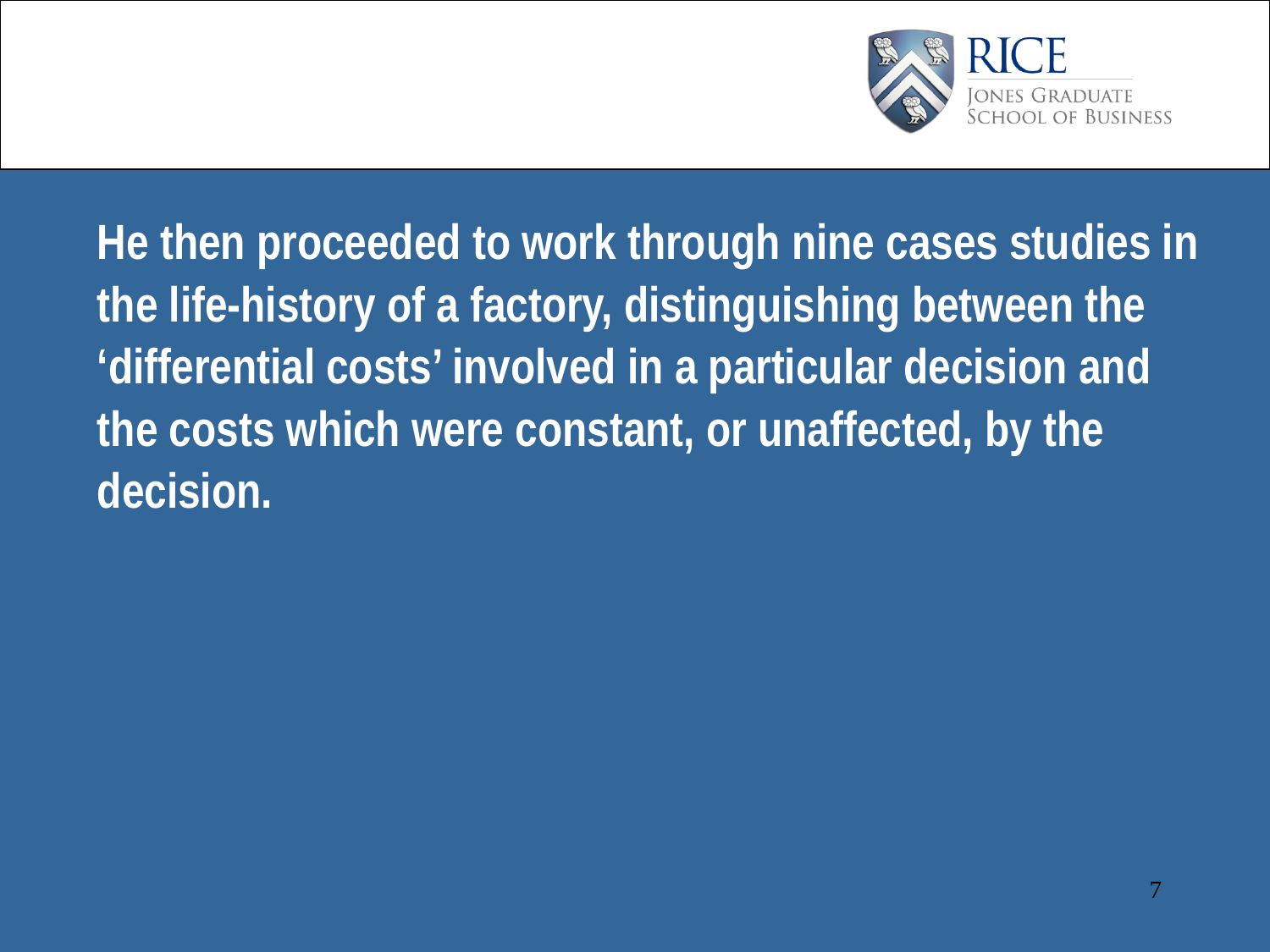

He then proceeded to work through nine cases studies in the life-history of a factory, distinguishing between the ‘differential costs’ involved in a particular decision and the costs which were constant, or unaffected, by the decision.

7